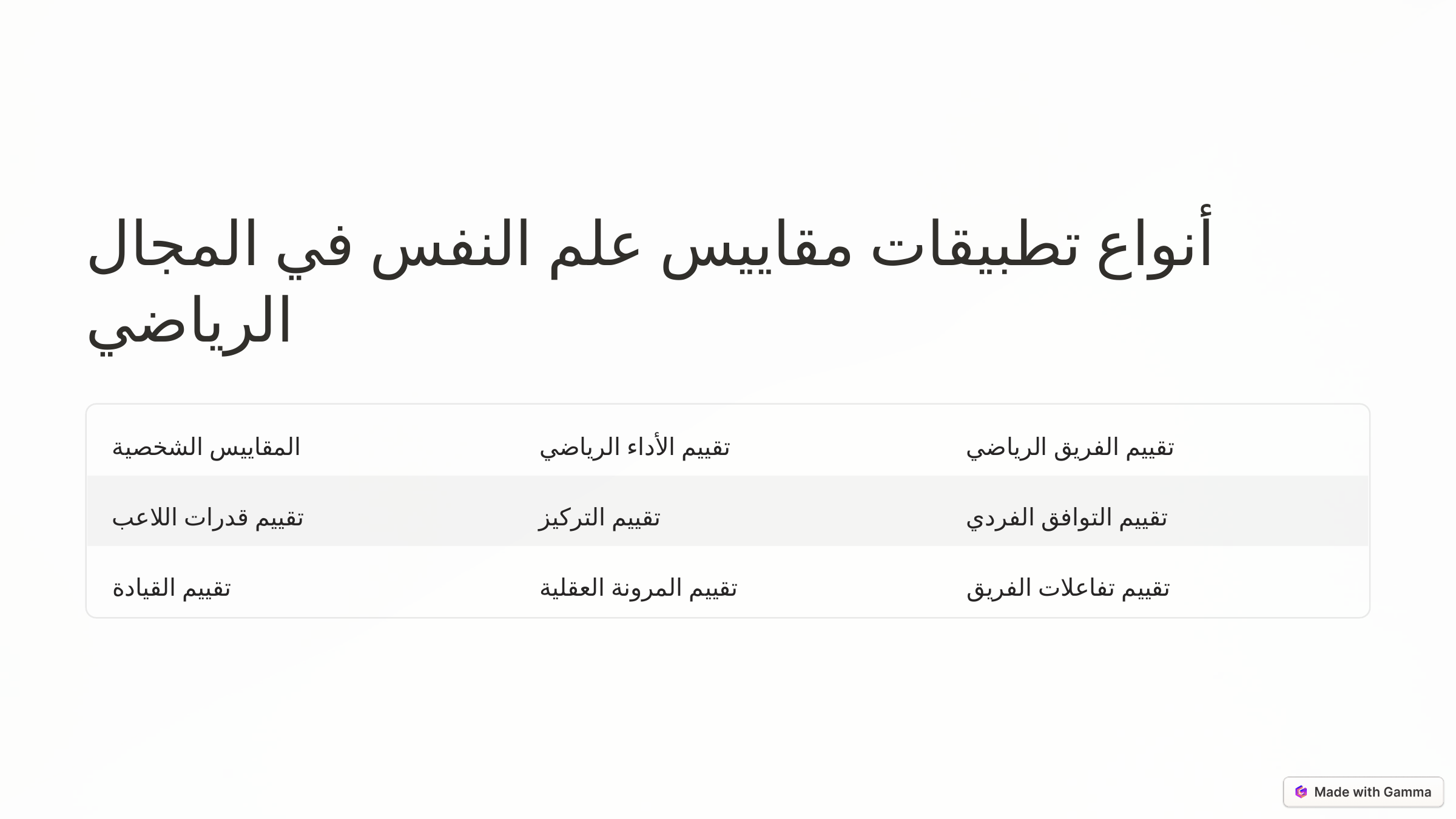

أنواع تطبيقات مقاييس علم النفس في المجال الرياضي

المقاييس الشخصية
تقييم الأداء الرياضي
تقييم الفريق الرياضي

تقييم قدرات اللاعب
تقييم التركيز
تقييم التوافق الفردي

تقييم القيادة
تقييم المرونة العقلية
تقييم تفاعلات الفريق